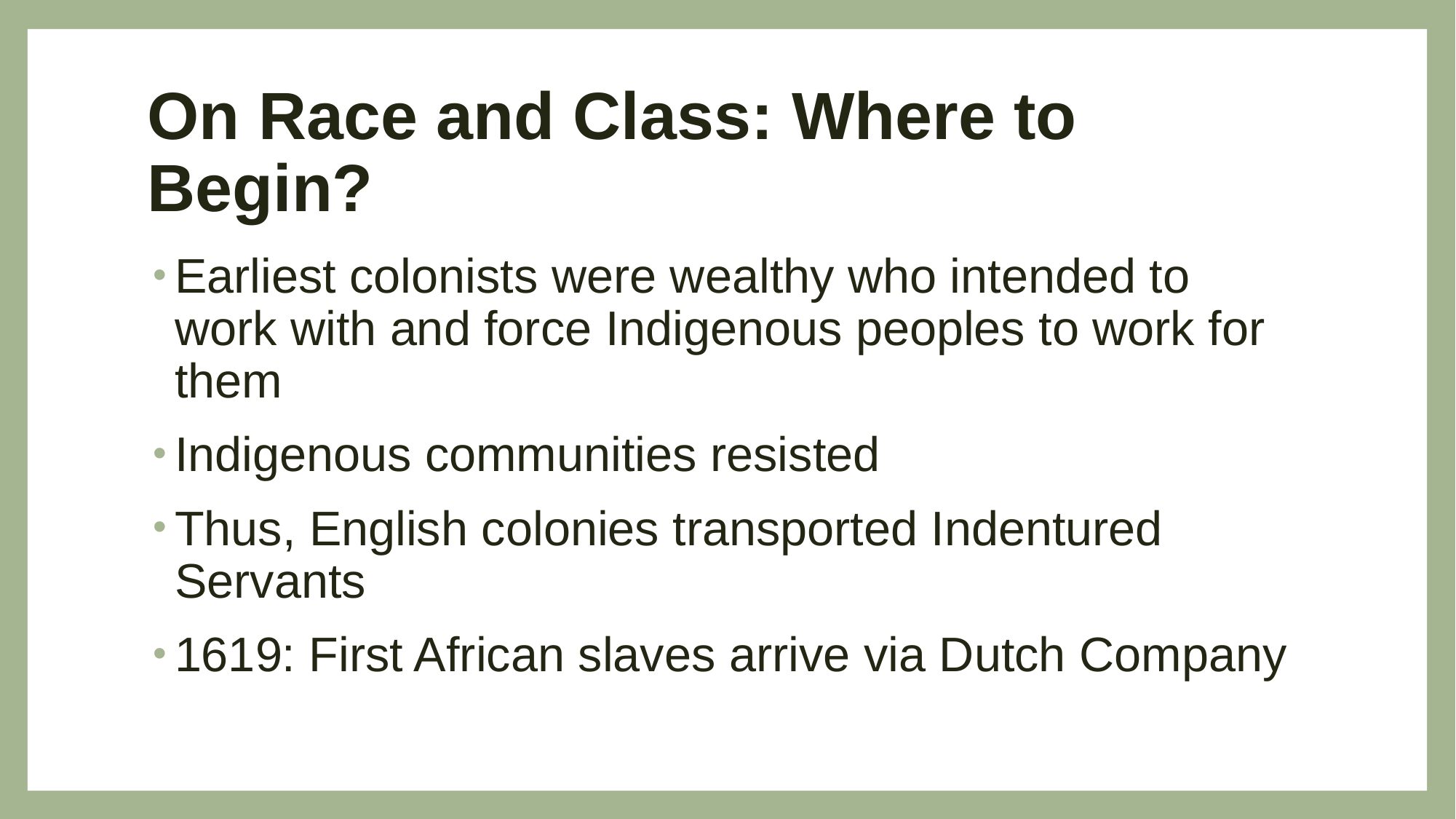

# On Race and Class: Where to Begin?
Earliest colonists were wealthy who intended to work with and force Indigenous peoples to work for them
Indigenous communities resisted
Thus, English colonies transported Indentured Servants
1619: First African slaves arrive via Dutch Company